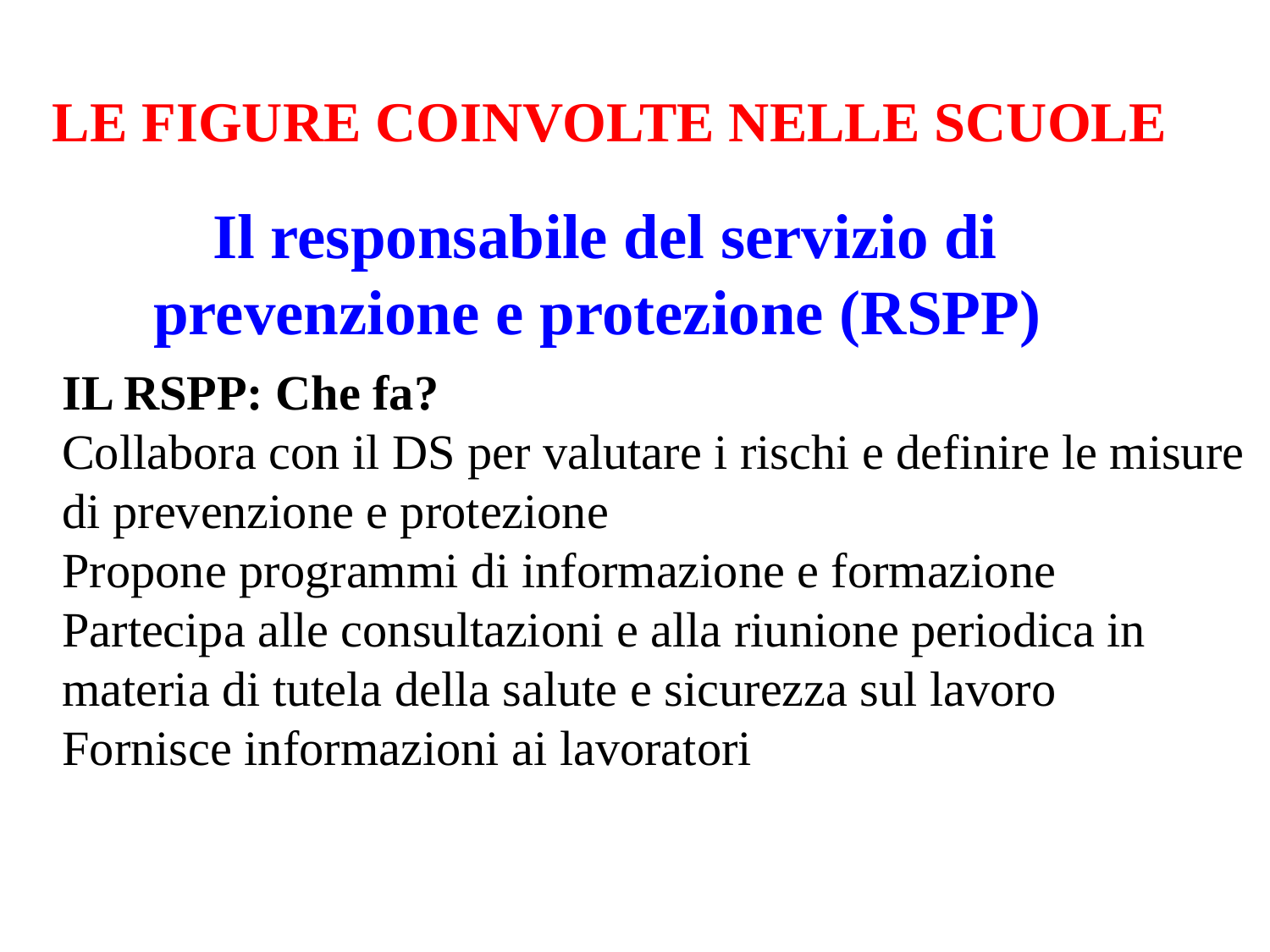

LE FIGURE COINVOLTE NELLE SCUOLE

Il responsabile del servizio di prevenzione e protezione (RSPP)
IL RSPP: Che fa?
Collabora con il DS per valutare i rischi e definire le misure di prevenzione e protezione
Propone programmi di informazione e formazione
Partecipa alle consultazioni e alla riunione periodica in materia di tutela della salute e sicurezza sul lavoro
Fornisce informazioni ai lavoratori
#